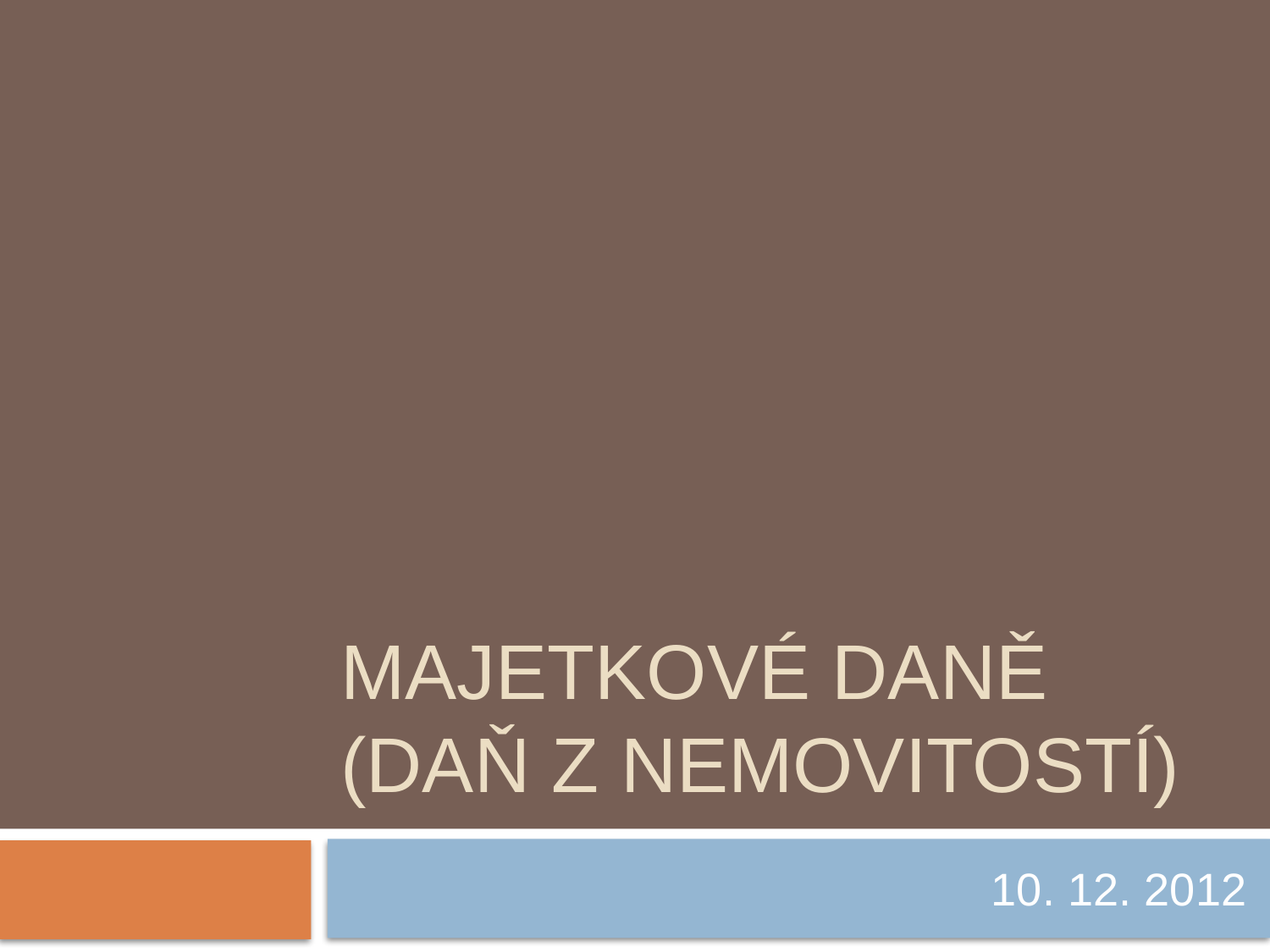

# Majetkové daně (Daň z nemovitostí)
10. 12. 2012